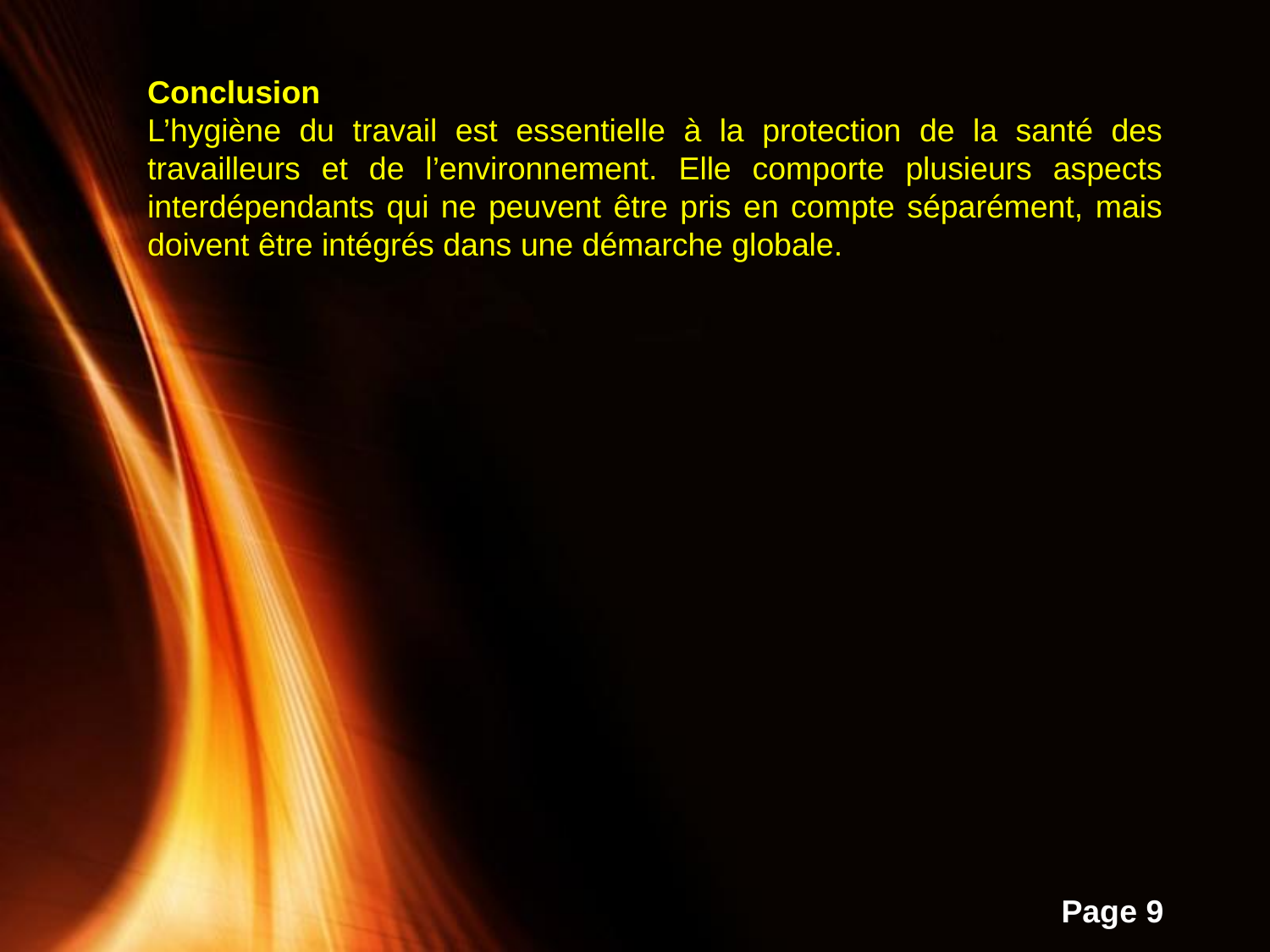

Conclusion
L’hygiène du travail est essentielle à la protection de la santé des travailleurs et de l’environnement. Elle comporte plusieurs aspects interdépendants qui ne peuvent être pris en compte séparément, mais doivent être intégrés dans une démarche globale.